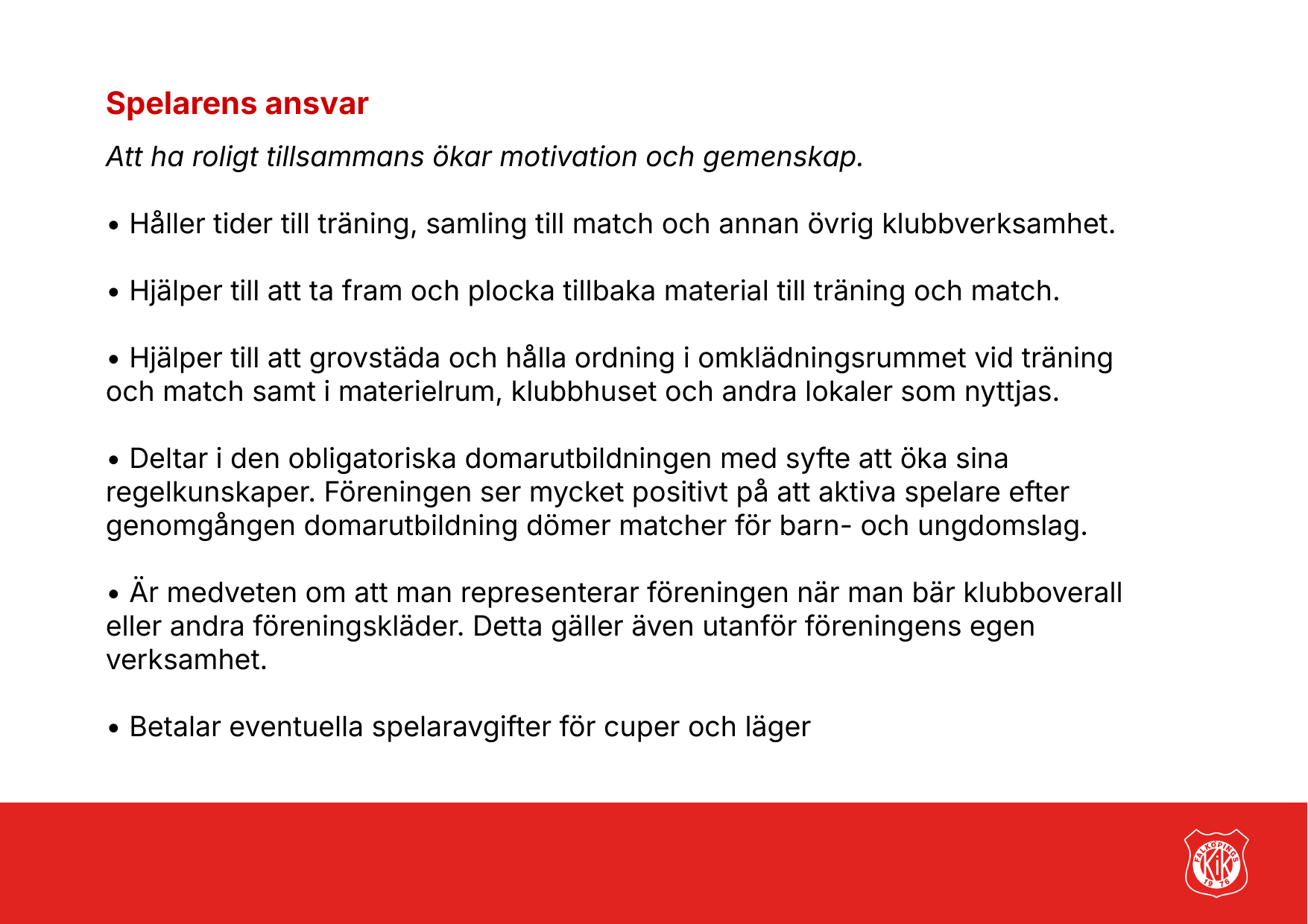

Spelarens ansvar
Att ha roligt tillsammans ökar motivation och gemenskap.

• Håller tider till träning, samling till match och annan övrig klubbverksamhet.

• Hjälper till att ta fram och plocka tillbaka material till träning och match.

• Hjälper till att grovstäda och hålla ordning i omklädningsrummet vid träning och match samt i materielrum, klubbhuset och andra lokaler som nyttjas.

• Deltar i den obligatoriska domarutbildningen med syfte att öka sina regelkunskaper. Föreningen ser mycket positivt på att aktiva spelare efter genomgången domarutbildning dömer matcher för barn- och ungdomslag.

• Är medveten om att man representerar föreningen när man bär klubboverall eller andra föreningskläder. Detta gäller även utanför föreningens egen verksamhet.

• Betalar eventuella spelaravgifter för cuper och läger